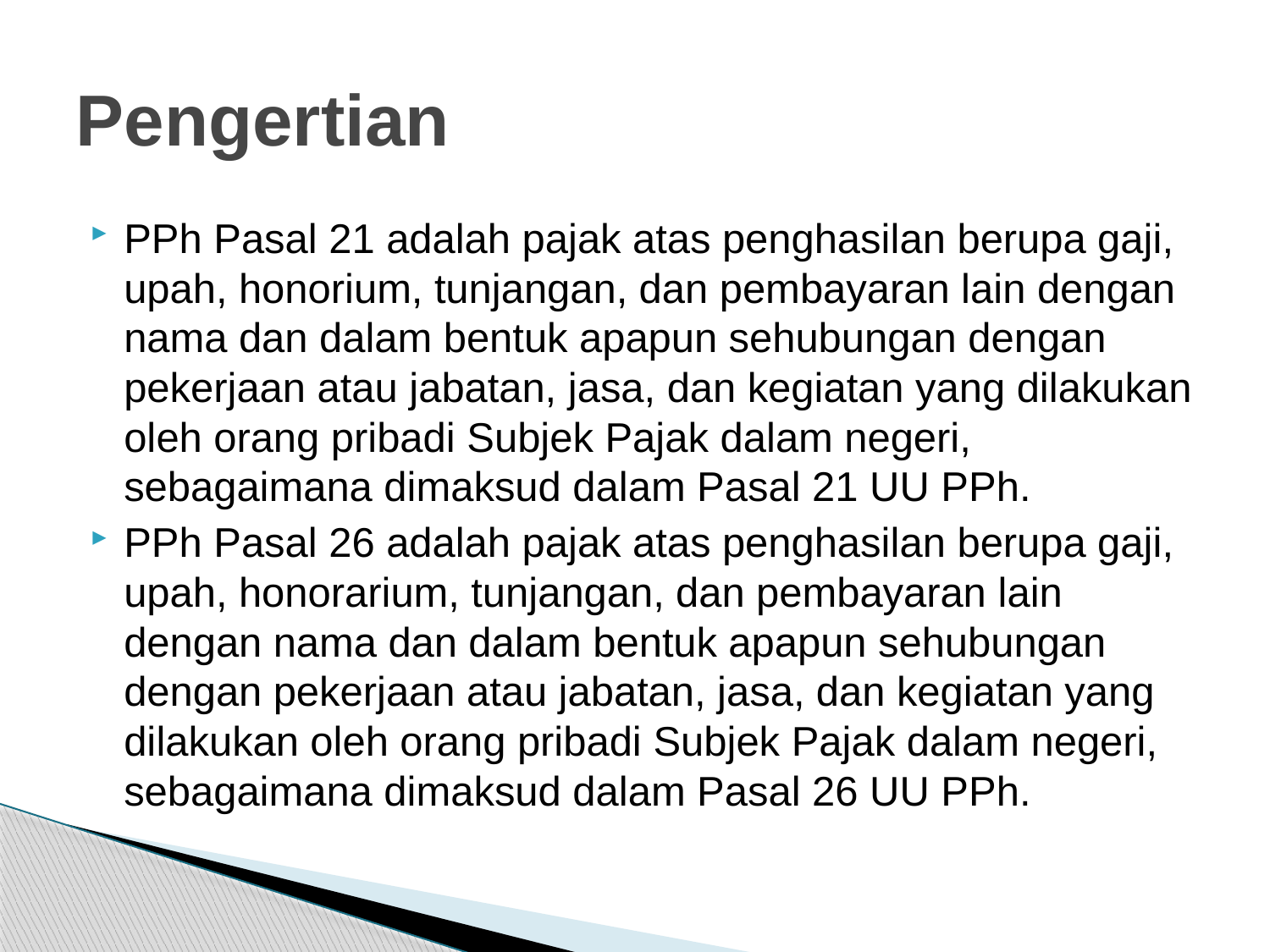

# Pengertian
PPh Pasal 21 adalah pajak atas penghasilan berupa gaji, upah, honorium, tunjangan, dan pembayaran lain dengan nama dan dalam bentuk apapun sehubungan dengan pekerjaan atau jabatan, jasa, dan kegiatan yang dilakukan oleh orang pribadi Subjek Pajak dalam negeri, sebagaimana dimaksud dalam Pasal 21 UU PPh.
PPh Pasal 26 adalah pajak atas penghasilan berupa gaji, upah, honorarium, tunjangan, dan pembayaran lain dengan nama dan dalam bentuk apapun sehubungan dengan pekerjaan atau jabatan, jasa, dan kegiatan yang dilakukan oleh orang pribadi Subjek Pajak dalam negeri, sebagaimana dimaksud dalam Pasal 26 UU PPh.